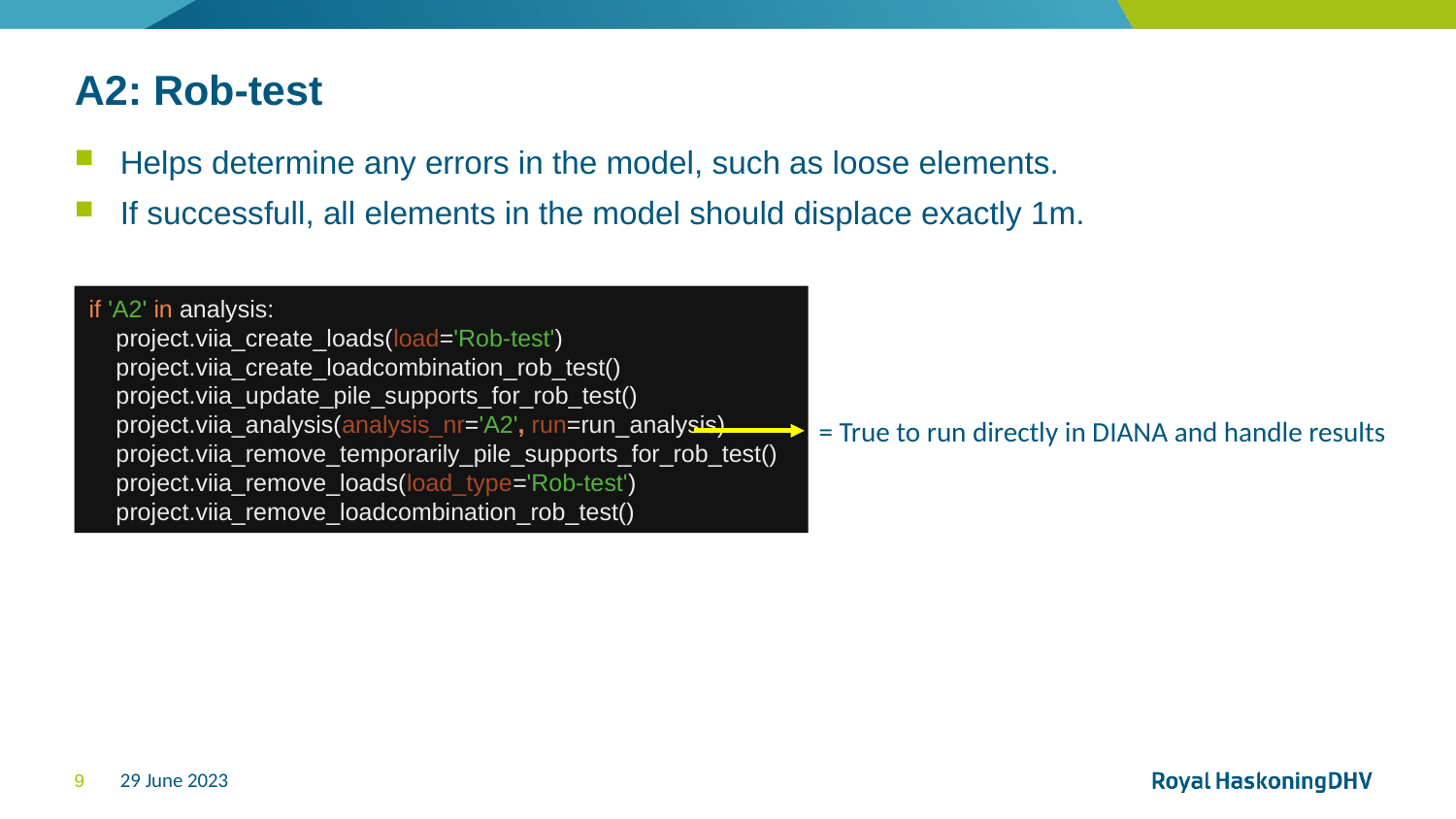

# A2: Rob-test
Helps determine any errors in the model, such as loose elements.
If successfull, all elements in the model should displace exactly 1m.
if 'A2' in analysis:
    project.viia_create_loads(load='Rob-test')
    project.viia_create_loadcombination_rob_test()
    project.viia_update_pile_supports_for_rob_test()
    project.viia_analysis(analysis_nr='A2', run=run_analysis)
    project.viia_remove_temporarily_pile_supports_for_rob_test()
    project.viia_remove_loads(load_type='Rob-test')
    project.viia_remove_loadcombination_rob_test()
= True to run directly in DIANA and handle results
29 June 2023
9